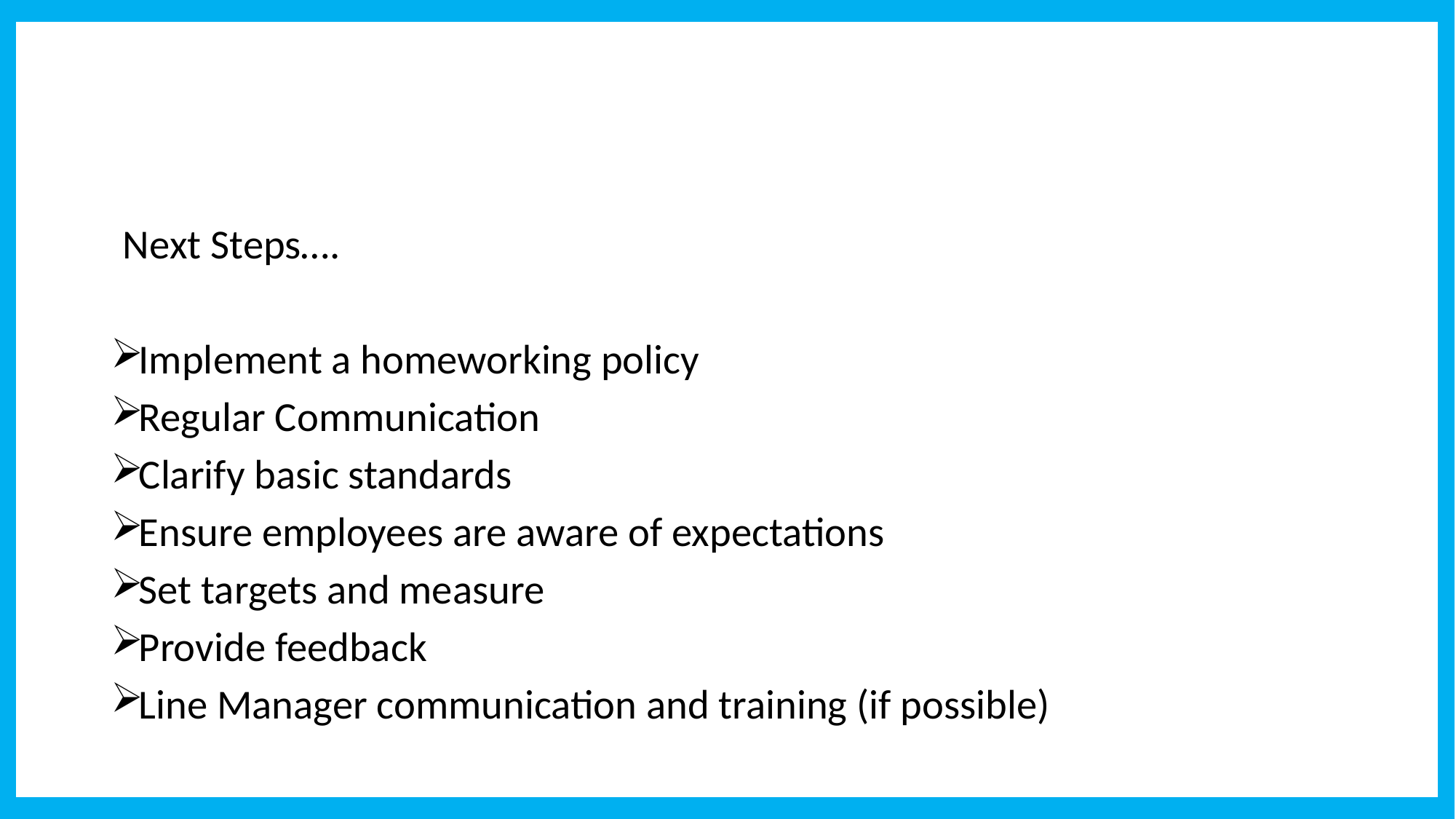

#
Next Steps….

Implement a homeworking policy
Regular Communication
Clarify basic standards
Ensure employees are aware of expectations
Set targets and measure
Provide feedback
Line Manager communication and training (if possible)